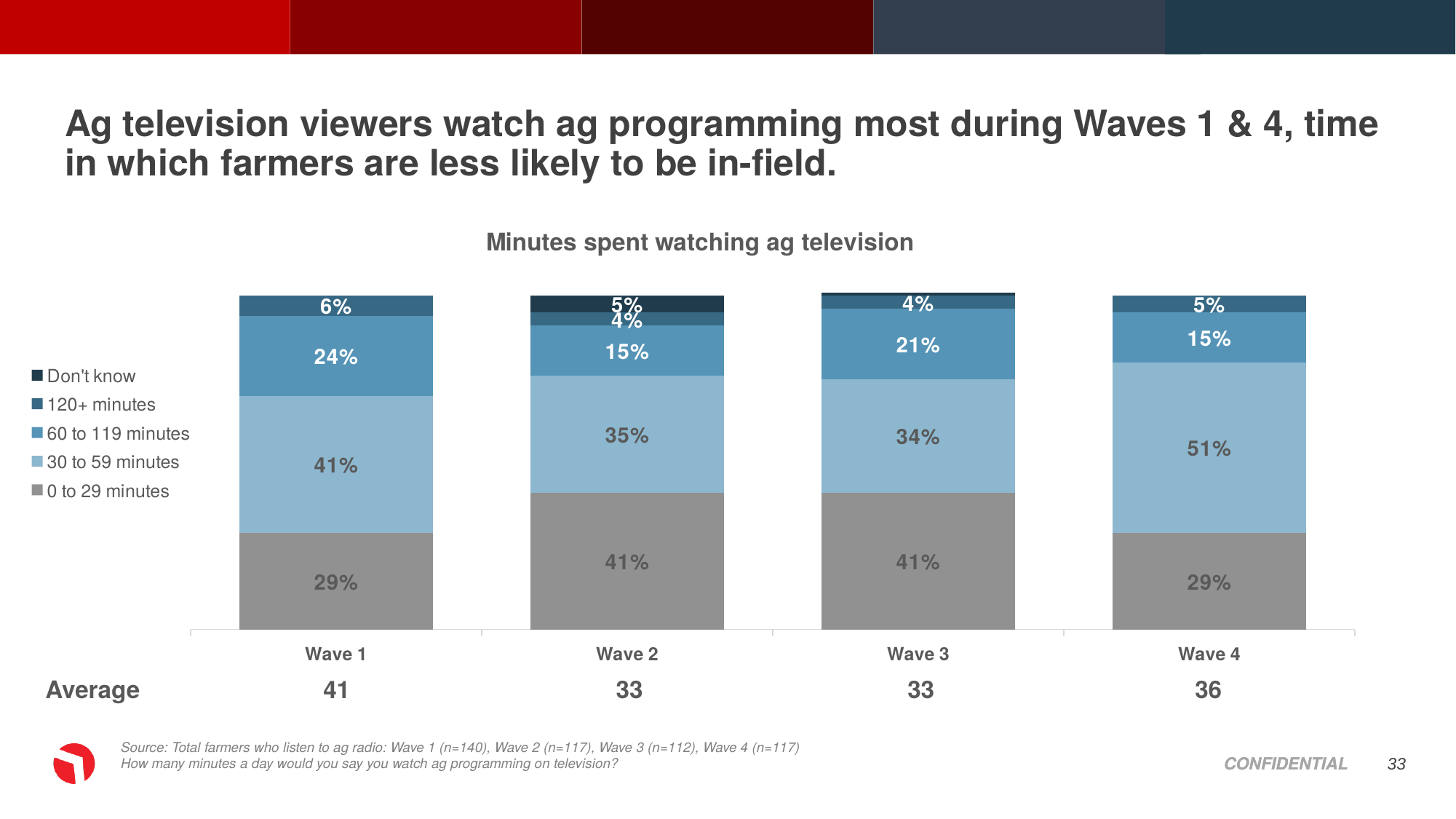

# Ag television viewers watch ag programming most during Waves 1 & 4, time in which farmers are less likely to be in-field.

### Chart: Minutes spent watching ag television

| Category | 0 to 29 minutes | 30 to 59 minutes | 60 to 119 minutes  | 120+ minutes | Don't know |
|---|---|---|---|---|---|
| Wave 1 | 0.29 | 0.41 | 0.24 | 0.06 | None |
| Wave 2 | 0.41 | 0.35 | 0.15 | 0.04 | 0.05 |
| Wave 3 | 0.41 | 0.34 | 0.21 | 0.04 | 0.01 |
| Wave 4 | 0.29 | 0.51 | 0.15 | 0.05 | None |
Average
41
33
33
36
Source: Total farmers who listen to ag radio: Wave 1 (n=140), Wave 2 (n=117), Wave 3 (n=112), Wave 4 (n=117)
How many minutes a day would you say you watch ag programming on television?
33